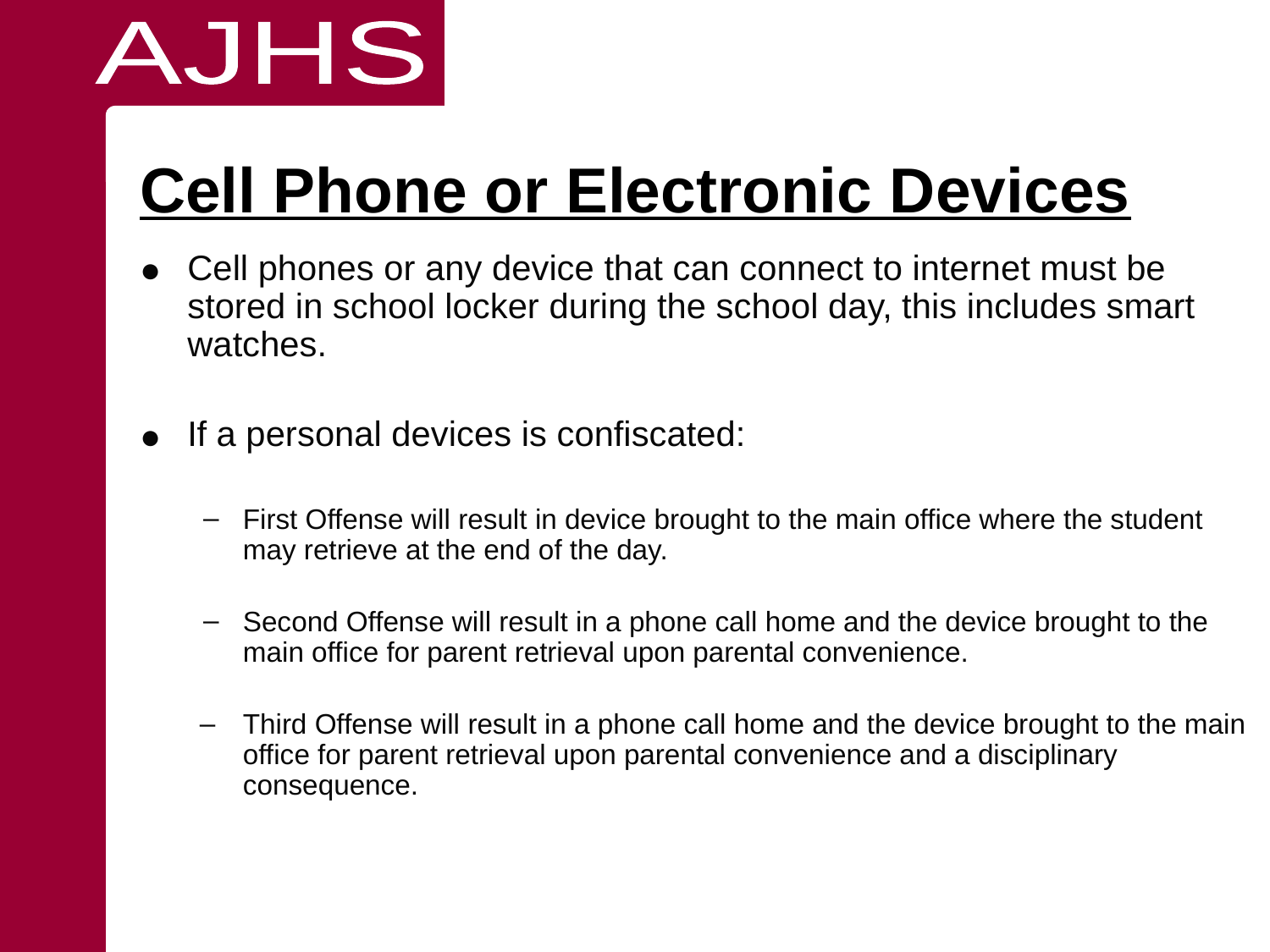

AJHS
# Cell Phone or Electronic Devices
Cell phones or any device that can connect to internet must be stored in school locker during the school day, this includes smart watches.

If a personal devices is confiscated:

First Offense will result in device brought to the main office where the student may retrieve at the end of the day.

Second Offense will result in a phone call home and the device brought to the main office for parent retrieval upon parental convenience.

Third Offense will result in a phone call home and the device brought to the main office for parent retrieval upon parental convenience and a disciplinary consequence.